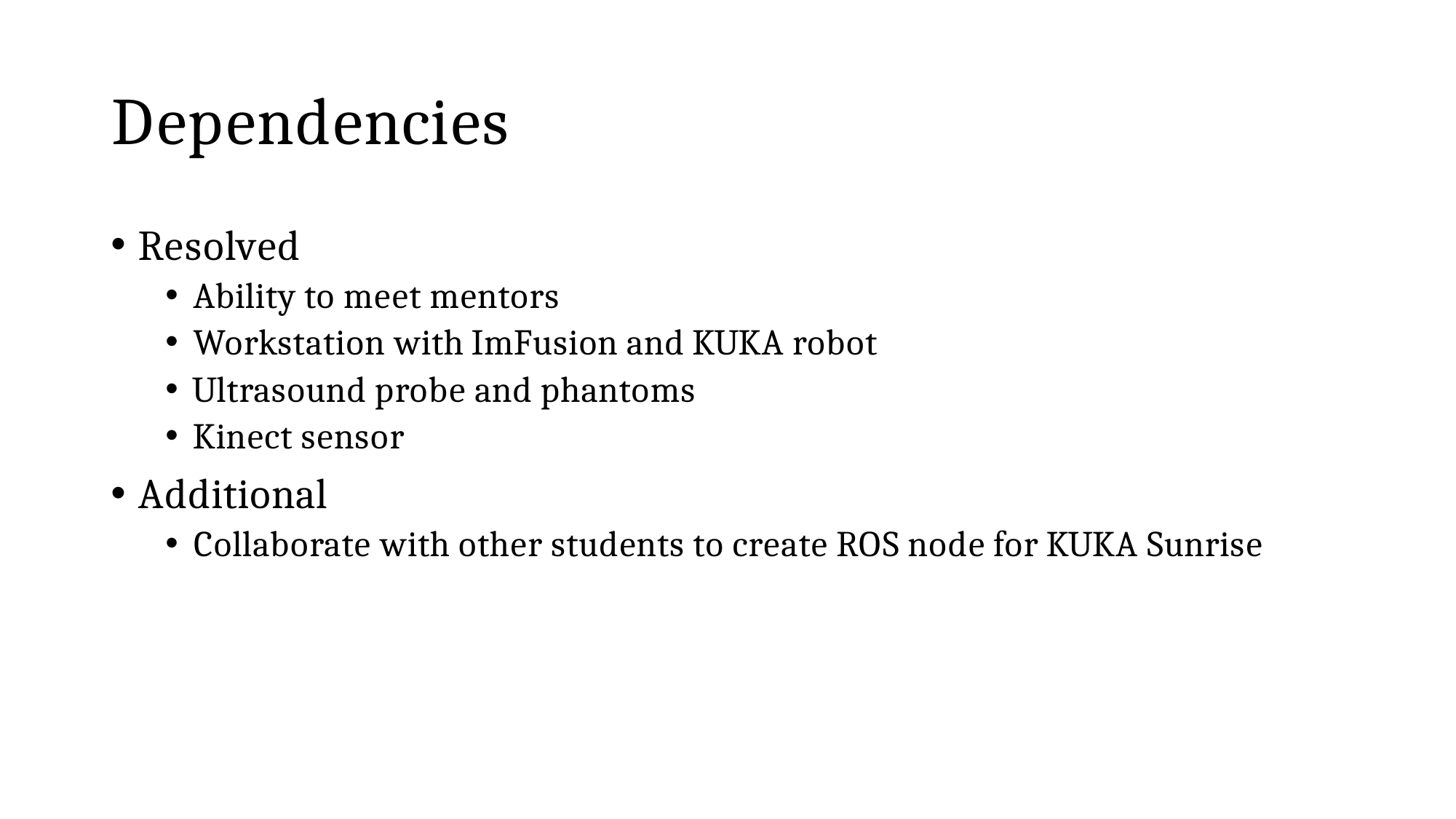

# Dependencies
Resolved
Ability to meet mentors
Workstation with ImFusion and KUKA robot
Ultrasound probe and phantoms
Kinect sensor
Additional
Collaborate with other students to create ROS node for KUKA Sunrise